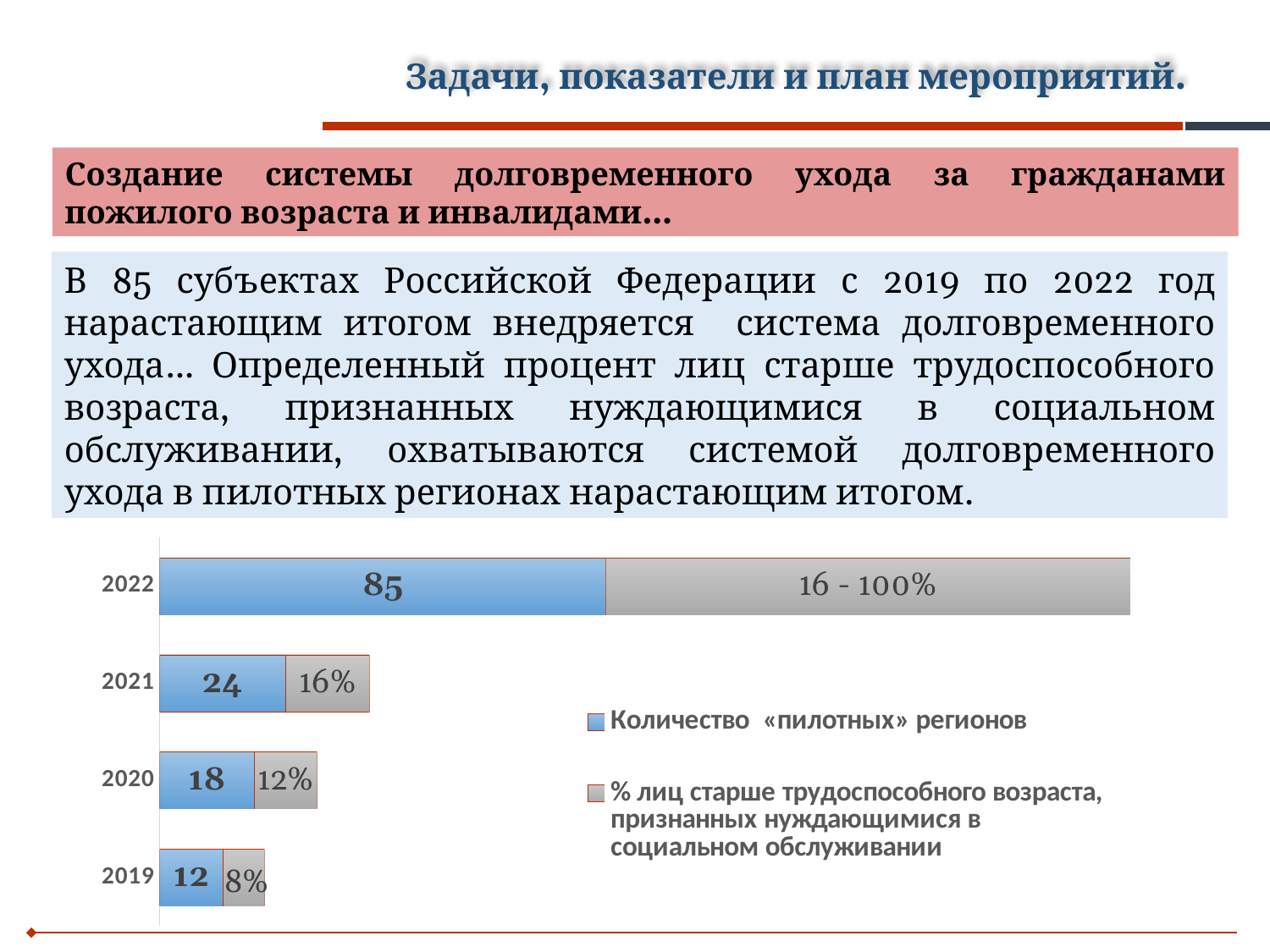

# Задачи, показатели и план мероприятий.
Создание системы долговременного ухода за гражданами пожилого возраста и инвалидами…
В 85 субъектах Российской Федерации с 2019 по 2022 год нарастающим итогом внедряется  система долговременного ухода… Определенный процент лиц старше трудоспособного возраста, признанных нуждающимися в социальном обслуживании, охватываются системой долговременного ухода в пилотных регионах нарастающим итогом.

### Chart

| Category |  |  |
|---|---|---|
| 2019 | 12.0 | 8.0 |
| 2020 | 18.0 | 12.0 |
| 2021 | 24.0 | 16.0 |
| 2022 | 85.0 | 100.0 |